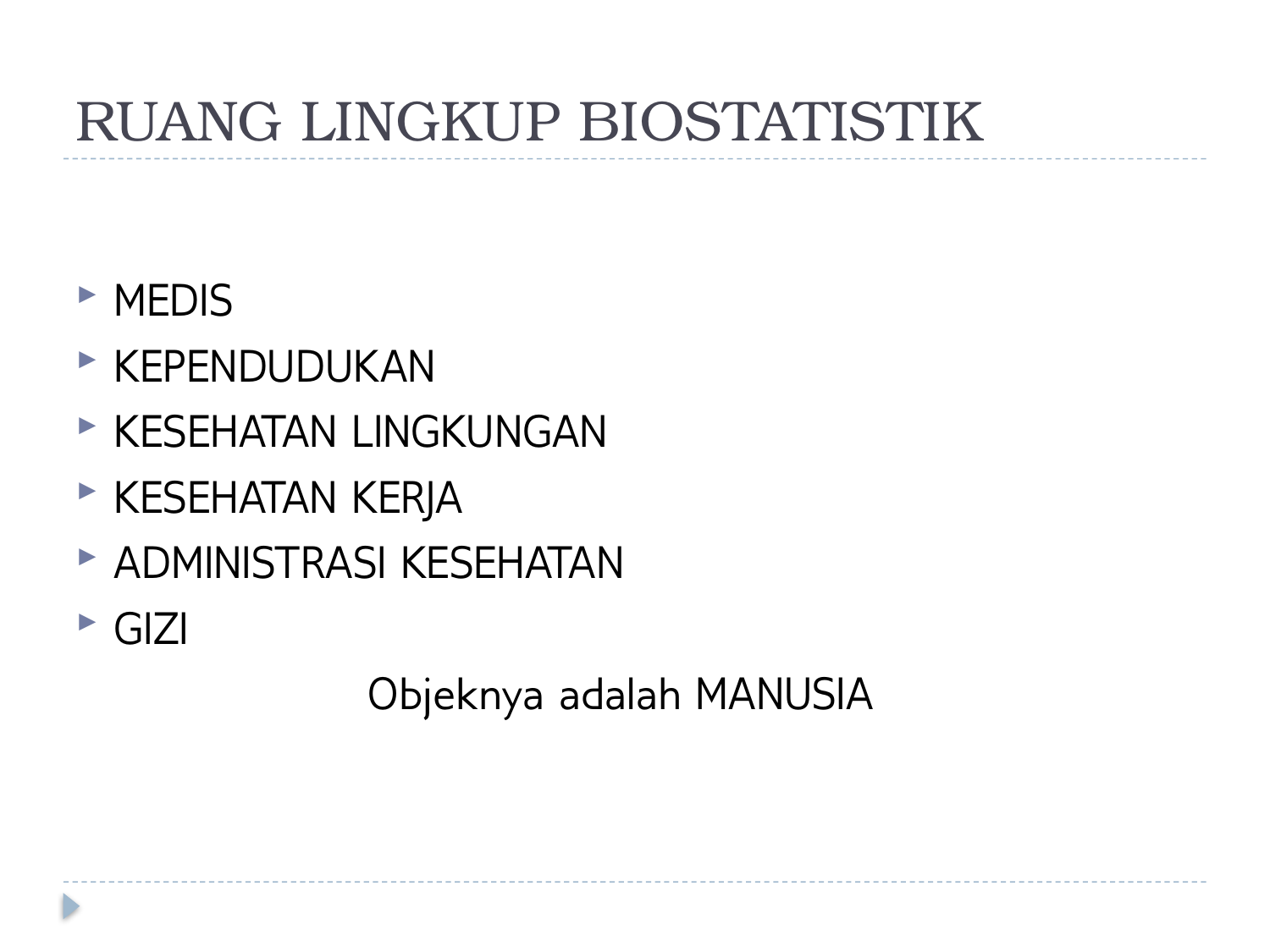

# RUANG LINGKUP BIOSTATISTIK
MEDIS
KEPENDUDUKAN
KESEHATAN LINGKUNGAN
KESEHATAN KERJA
ADMINISTRASI KESEHATAN
GIZI
 			Objeknya adalah MANUSIA